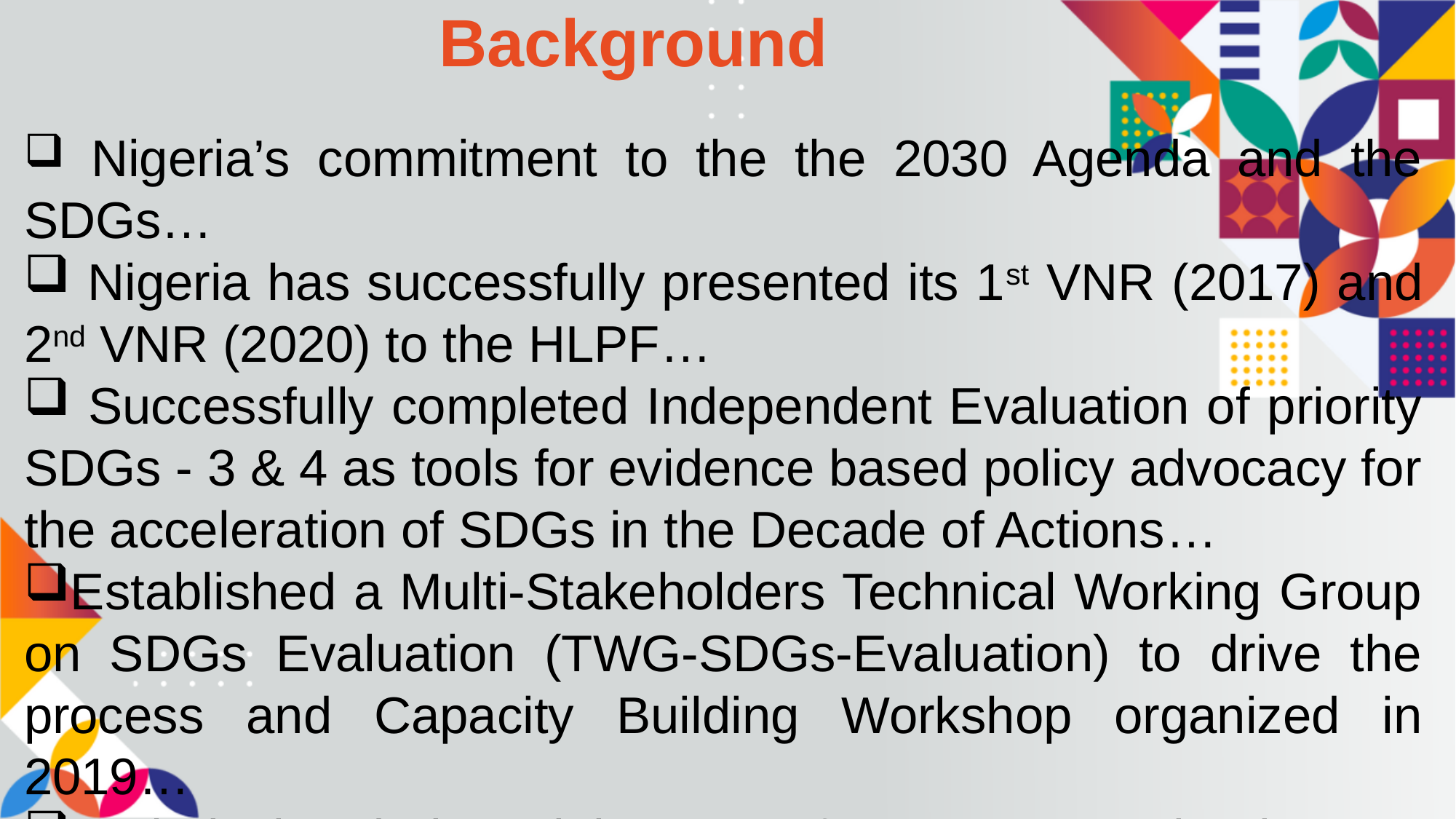

# Background
 Nigeria’s commitment to the the 2030 Agenda and the SDGs…
 Nigeria has successfully presented its 1st VNR (2017) and 2nd VNR (2020) to the HLPF…
 Successfully completed Independent Evaluation of priority SDGs - 3 & 4 as tools for evidence based policy advocacy for the acceleration of SDGs in the Decade of Actions…
Established a Multi-Stakeholders Technical Working Group on SDGs Evaluation (TWG-SDGs-Evaluation) to drive the process and Capacity Building Workshop organized in 2019…
Technical and Financial Support from UNICEF Nigeria